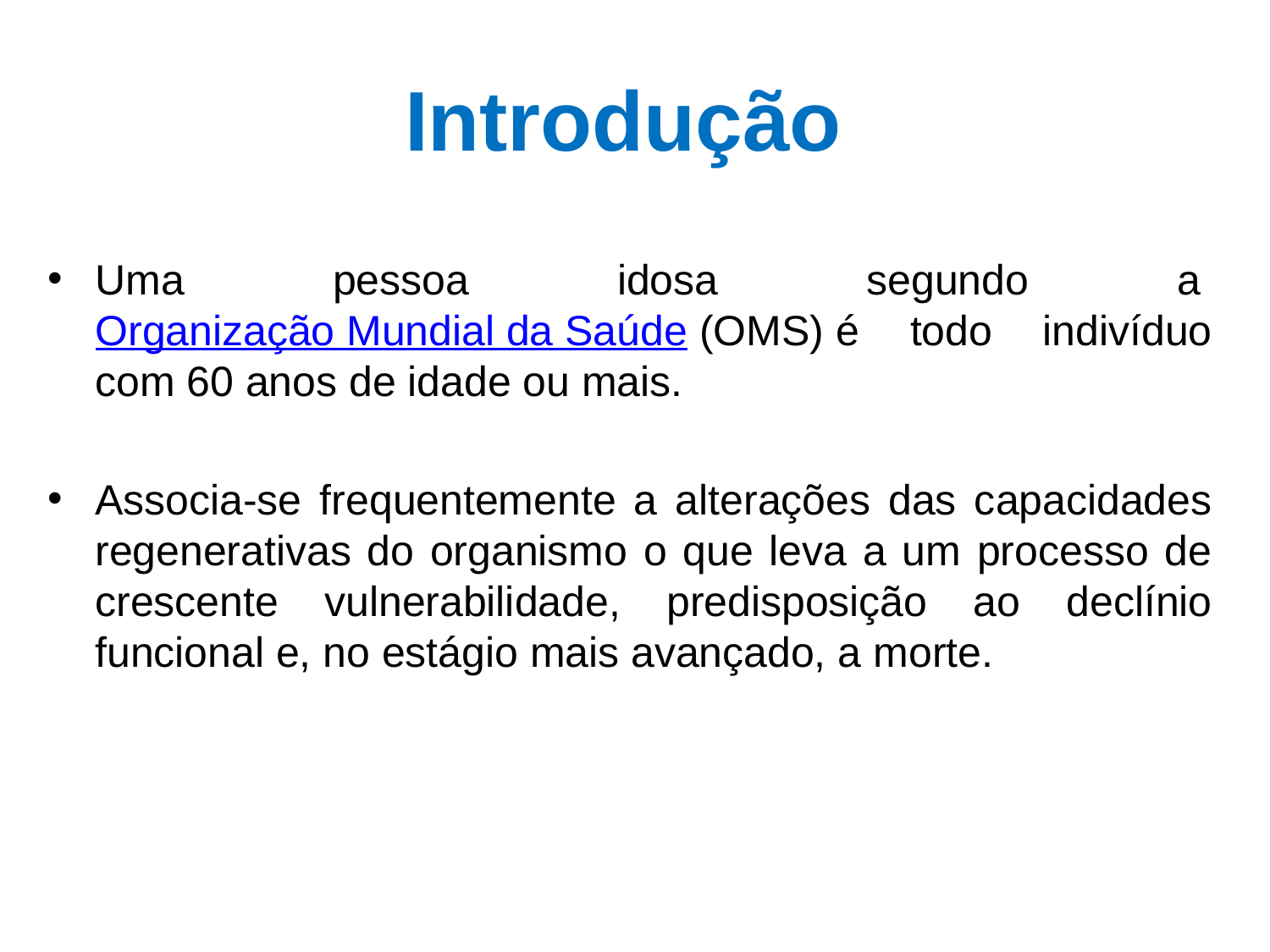

# Introdução
Uma pessoa idosa segundo a Organização Mundial da Saúde (OMS) é todo indivíduo com 60 anos de idade ou mais.

Associa-se frequentemente a alterações das capacidades regenerativas do organismo o que leva a um processo de crescente vulnerabilidade, predisposição ao declínio funcional e, no estágio mais avançado, a morte.